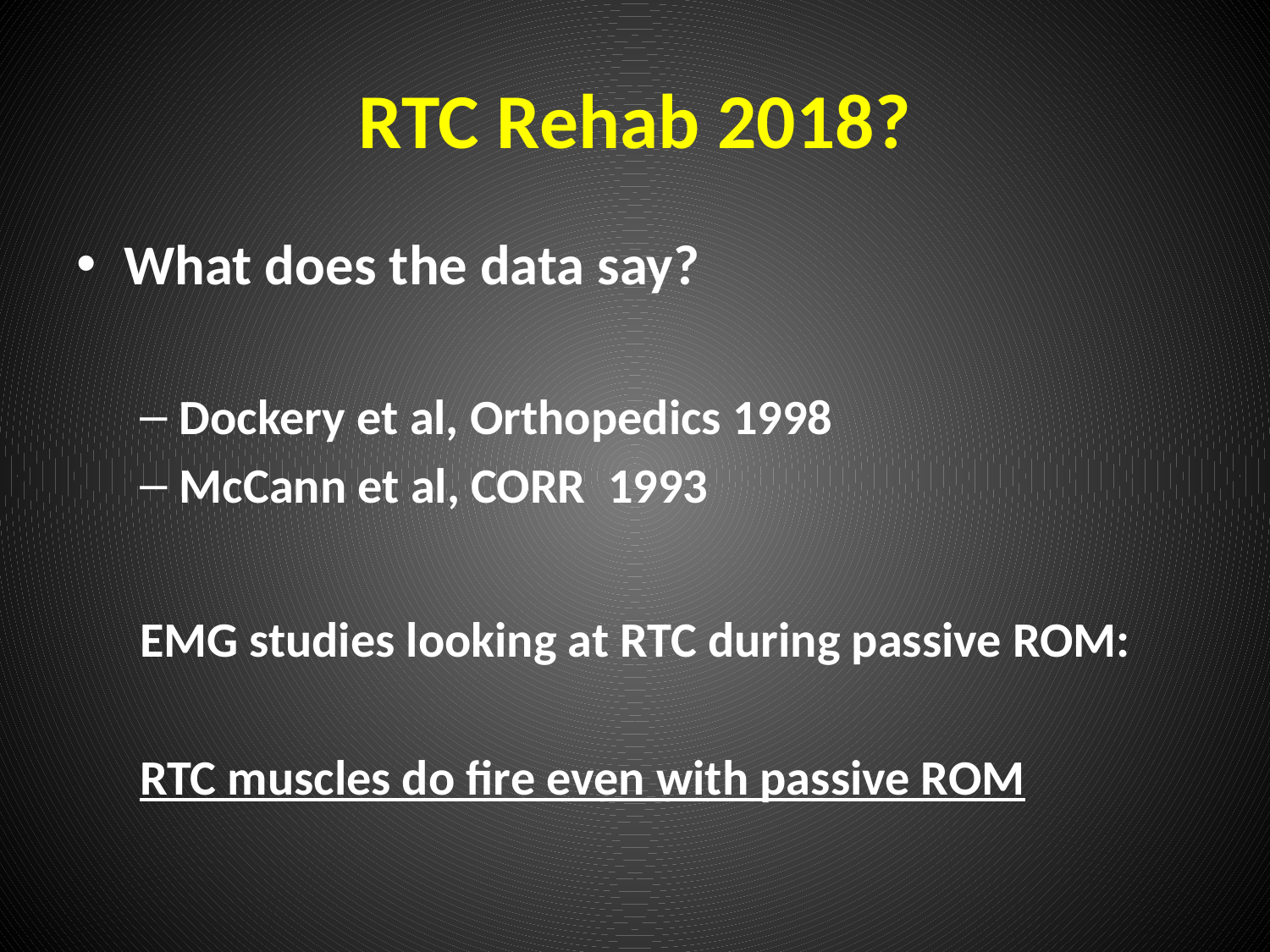

# RTC Rehab 2018?
What does the data say?

Dockery et al, Orthopedics 1998
McCann et al, CORR  1993

EMG studies looking at RTC during passive ROM:

RTC muscles do fire even with passive ROM